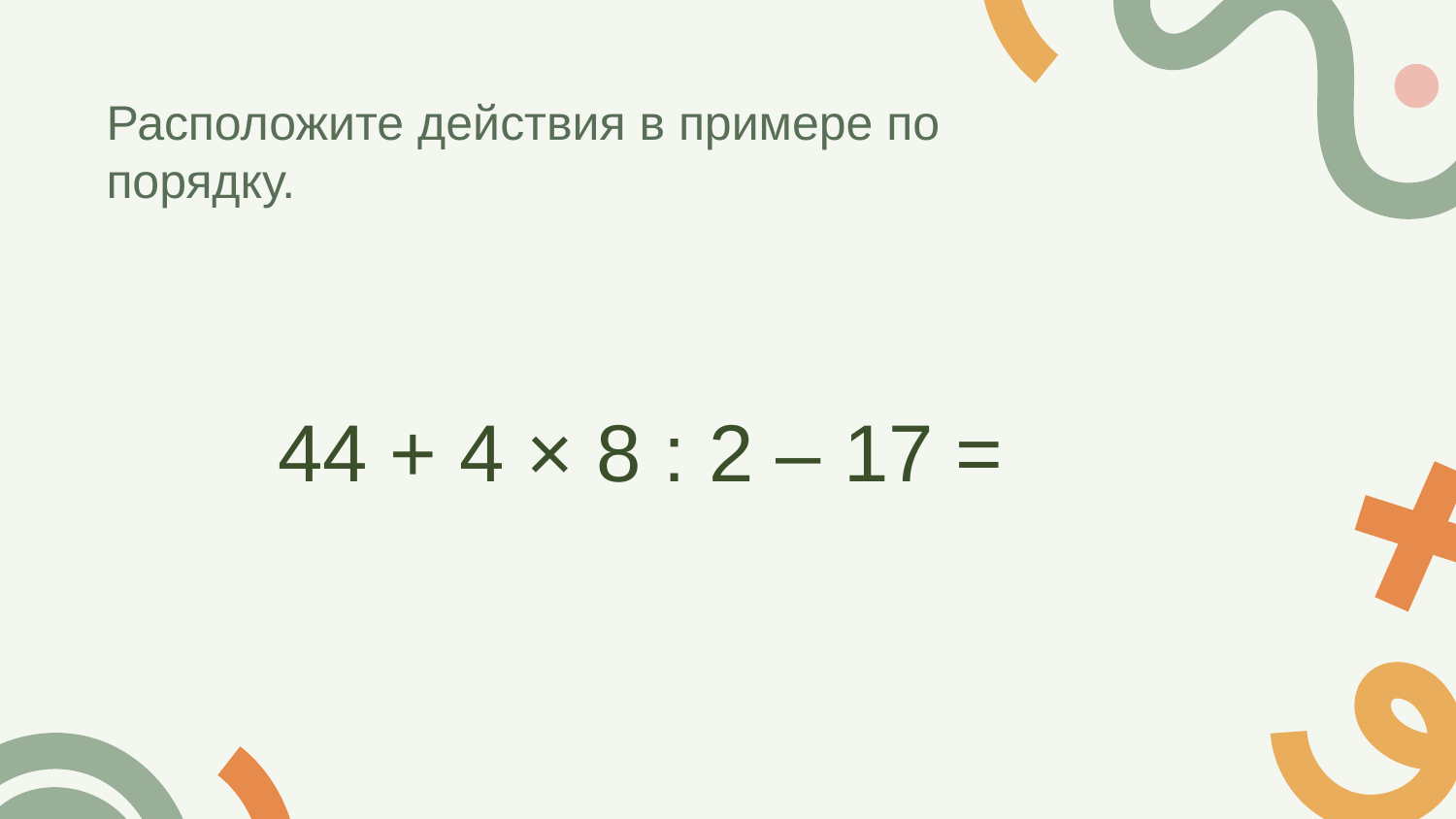

Расположите действия в примере по порядку.

# 44 + 4 × 8 : 2 – 17 =